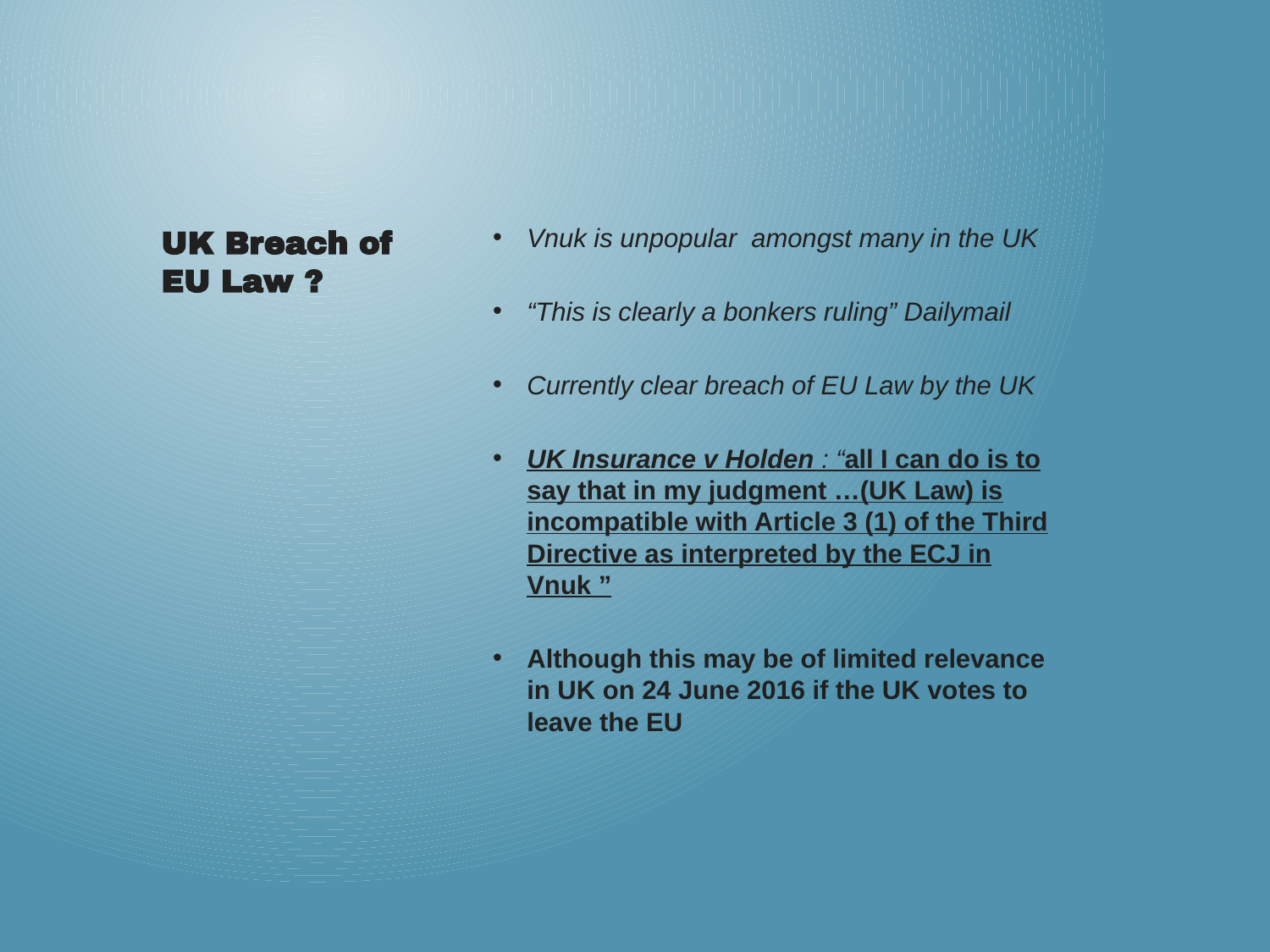

Vnuk is unpopular  amongst many in the UK

“This is clearly a bonkers ruling” Dailymail

Currently clear breach of EU Law by the UK

UK Insurance v Holden : “all I can do is to say that in my judgment …(UK Law) is incompatible with Article 3 (1) of the Third Directive as interpreted by the ECJ in Vnuk ”

Although this may be of limited relevance in UK on 24 June 2016 if the UK votes to leave the EU
# UK Breach of EU Law ?